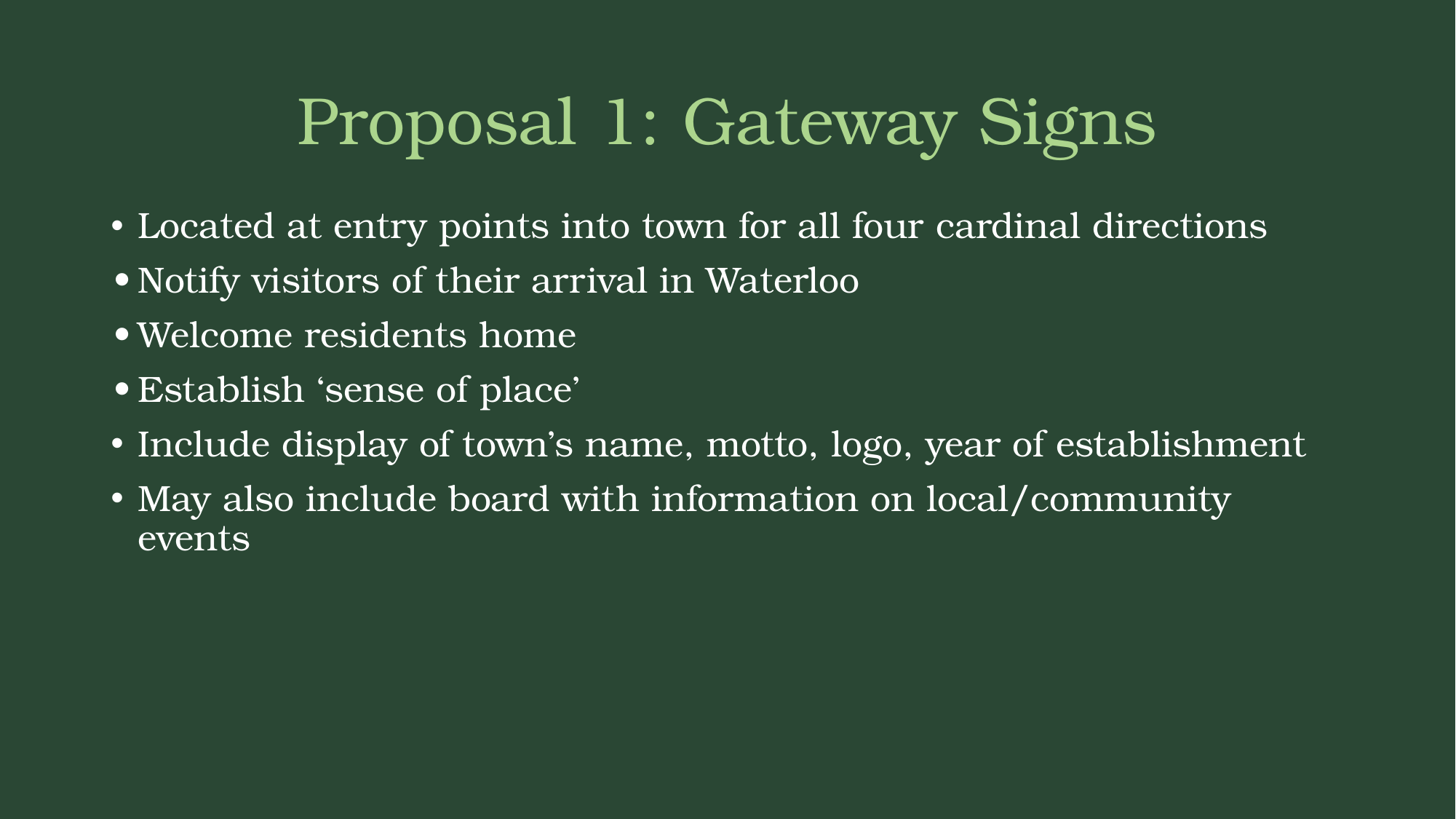

# Proposal 1: Gateway Signs
Located at entry points into town for all four cardinal directions
Notify visitors of their arrival in Waterloo
Welcome residents home
Establish ‘sense of place’
Include display of town’s name, motto, logo, year of establishment
May also include board with information on local/community events